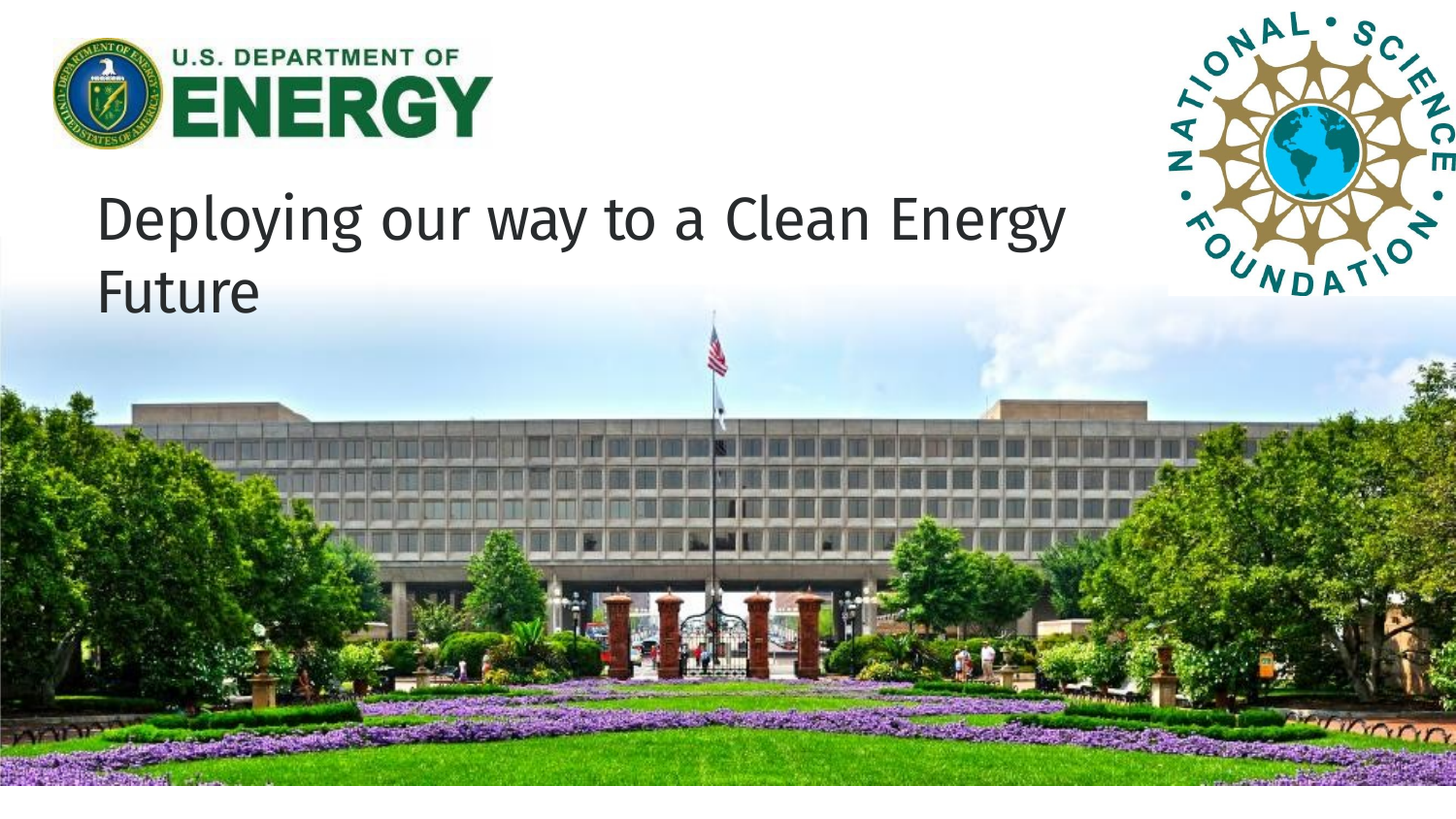

# Deploying our way to a Clean Energy Future